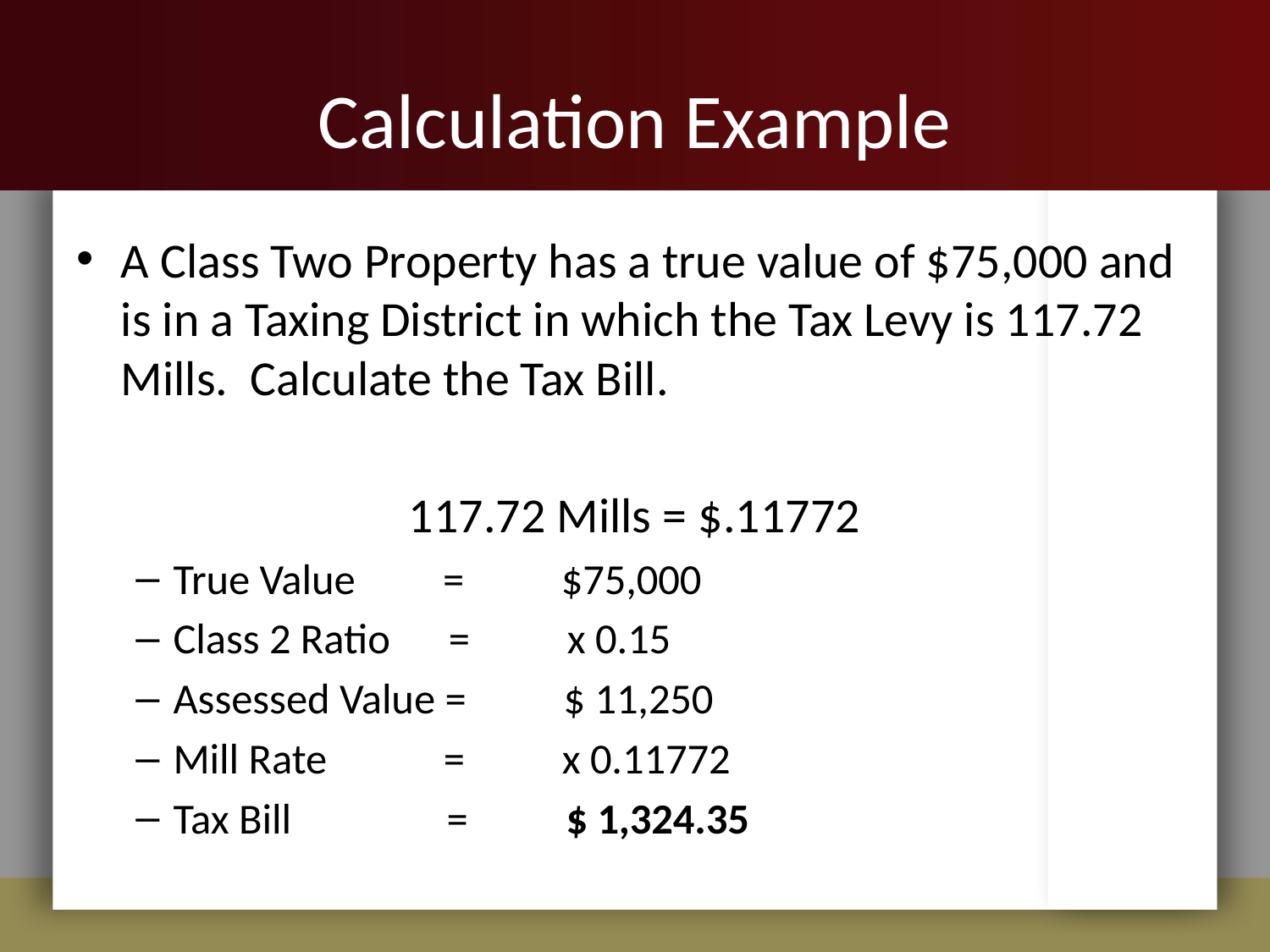

# Calculation Example
A Class Two Property has a true value of $75,000 and is in a Taxing District in which the Tax Levy is 117.72 Mills.  Calculate the Tax Bill.

117.72 Mills = $.11772
True Value         =          $75,000
Class 2 Ratio      =          x 0.15
Assessed Value =          $ 11,250
Mill Rate            =          x 0.11772
Tax Bill                =          $ 1,324.35